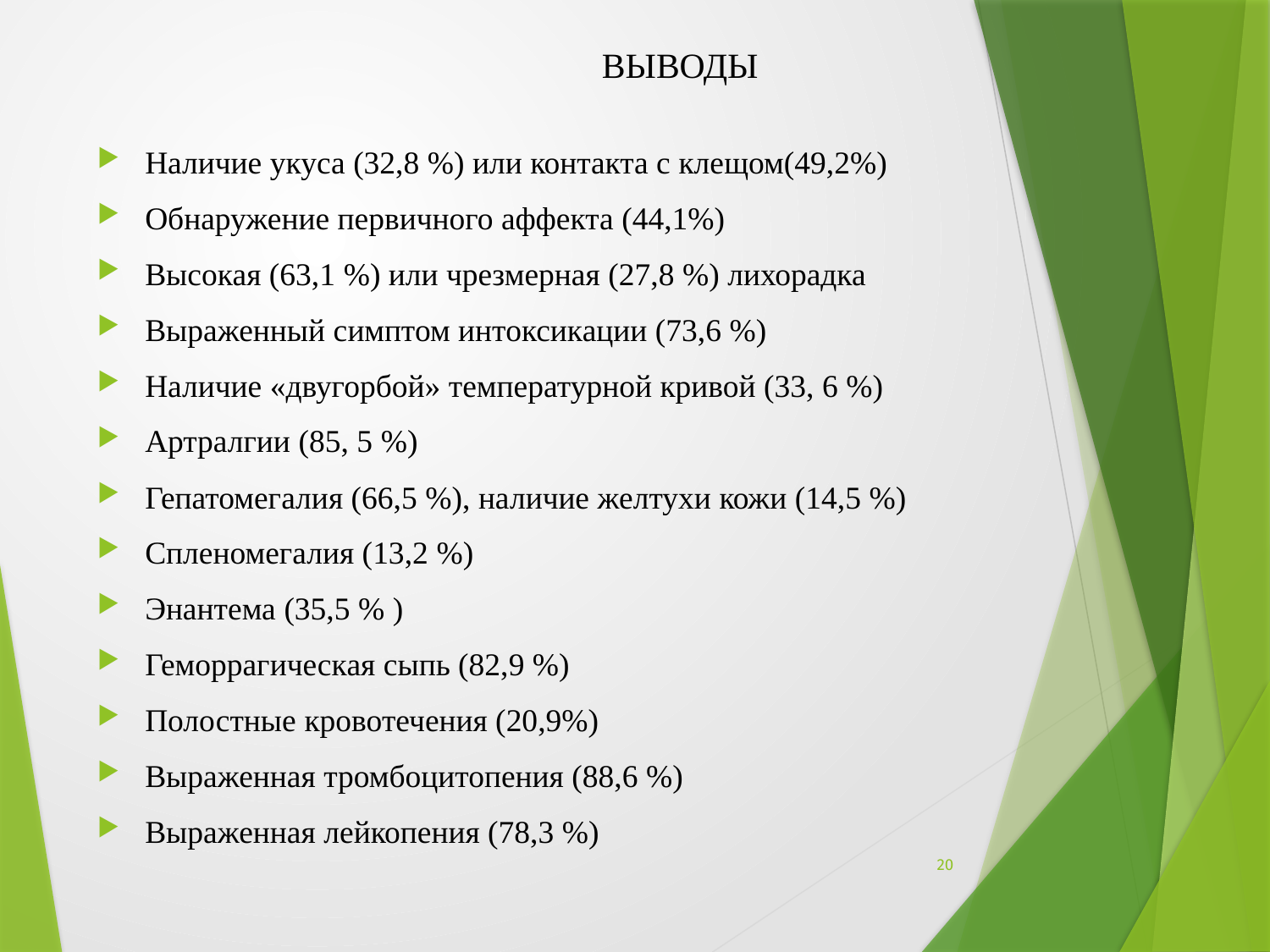

# ВЫВОДЫ
Наличие укуса (32,8 %) или контакта с клещом(49,2%)
Обнаружение первичного аффекта (44,1%)
Высокая (63,1 %) или чрезмерная (27,8 %) лихорадка
Выраженный симптом интоксикации (73,6 %)
Наличие «двугорбой» температурной кривой (33, 6 %)
Артралгии (85, 5 %)
Гепатомегалия (66,5 %), наличие желтухи кожи (14,5 %)
Спленомегалия (13,2 %)
Энантема (35,5 % )
Геморрагическая сыпь (82,9 %)
Полостные кровотечения (20,9%)
Выраженная тромбоцитопения (88,6 %)
Выраженная лейкопения (78,3 %)

20